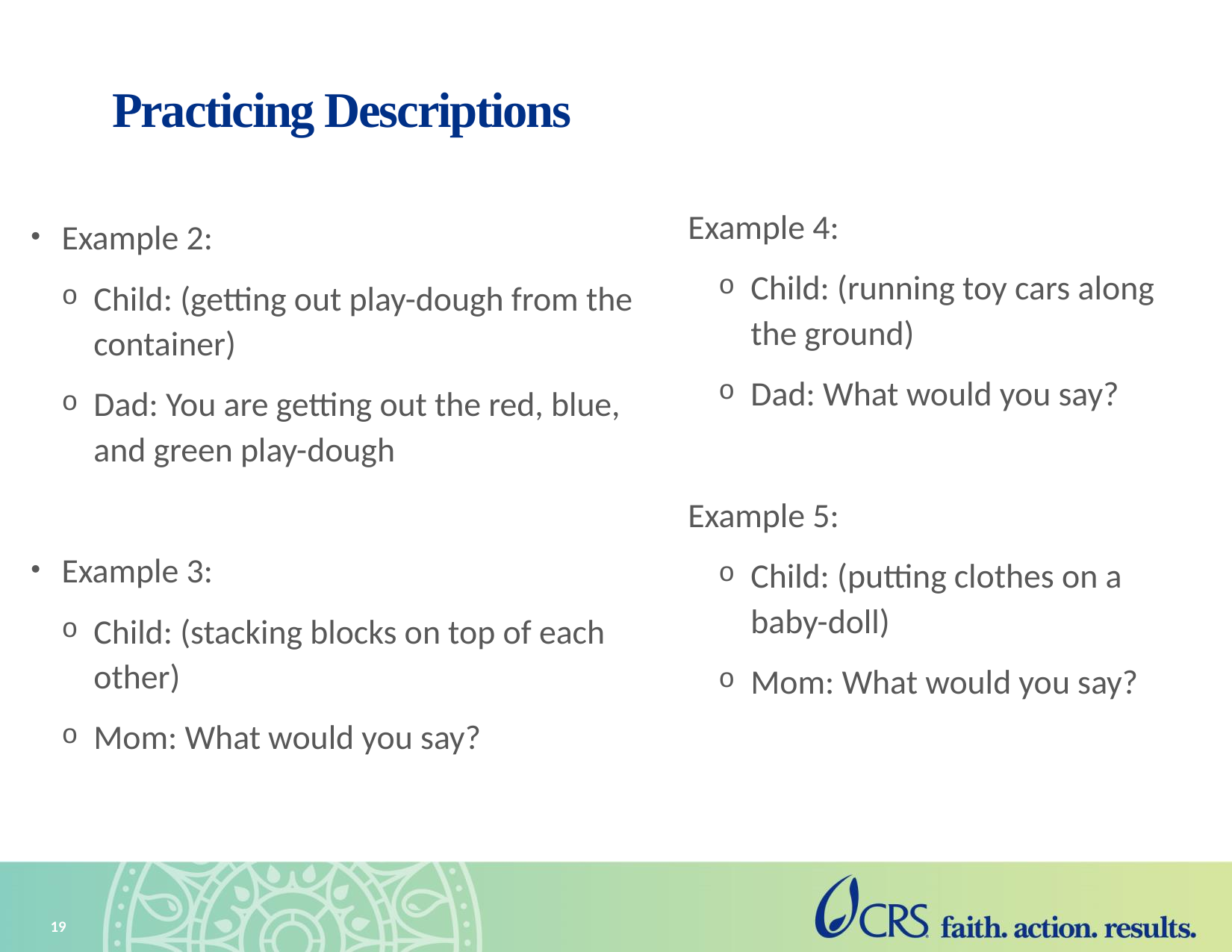

# Practicing Descriptions
Example 4:
Child: (running toy cars along the ground)
Dad: What would you say?

Example 5:
Child: (putting clothes on a baby-doll)
Mom: What would you say?

Example 2:
Child: (getting out play-dough from the container)
Dad: You are getting out the red, blue, and green play-dough

Example 3:
Child: (stacking blocks on top of each other)
Mom: What would you say?